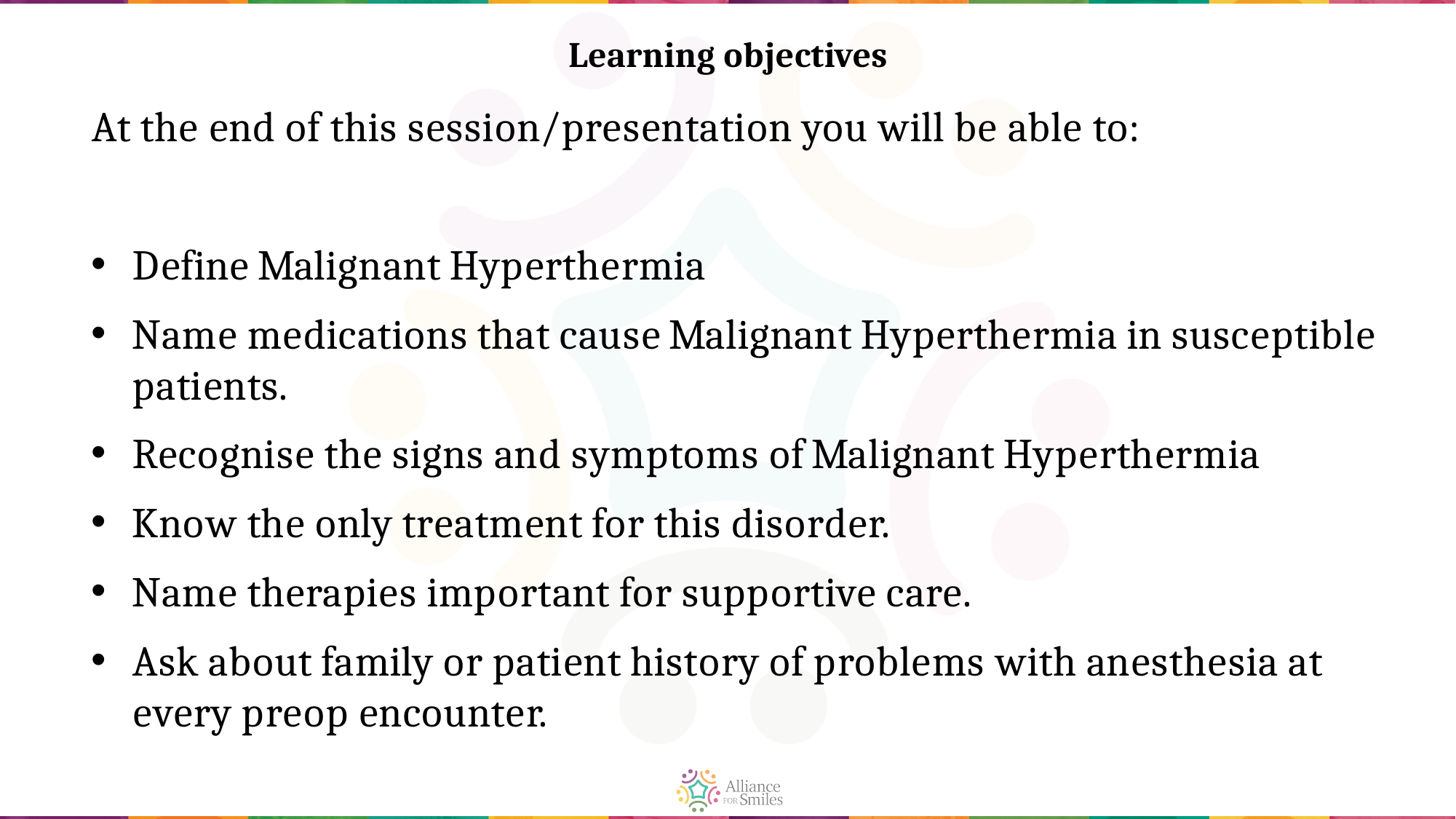

# Learning objectives
At the end of this session/presentation you will be able to:

Define Malignant Hyperthermia
Name medications that cause Malignant Hyperthermia in susceptible patients.
Recognise the signs and symptoms of Malignant Hyperthermia
Know the only treatment for this disorder.
Name therapies important for supportive care.
Ask about family or patient history of problems with anesthesia at every preop encounter.